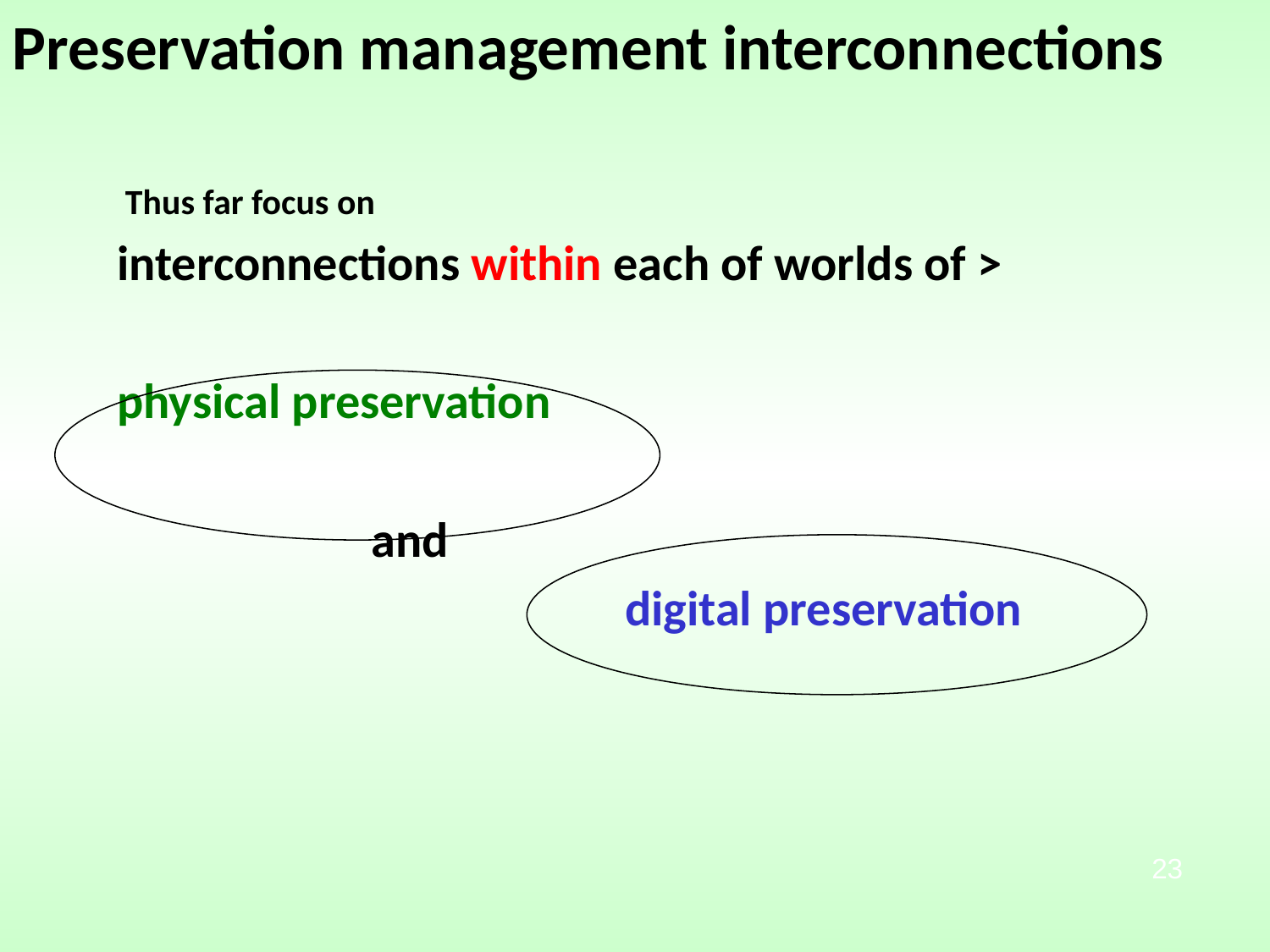

Preservation management interconnections
 Thus far focus on
interconnections within each of worlds of >

physical preservation

		and
				digital preservation